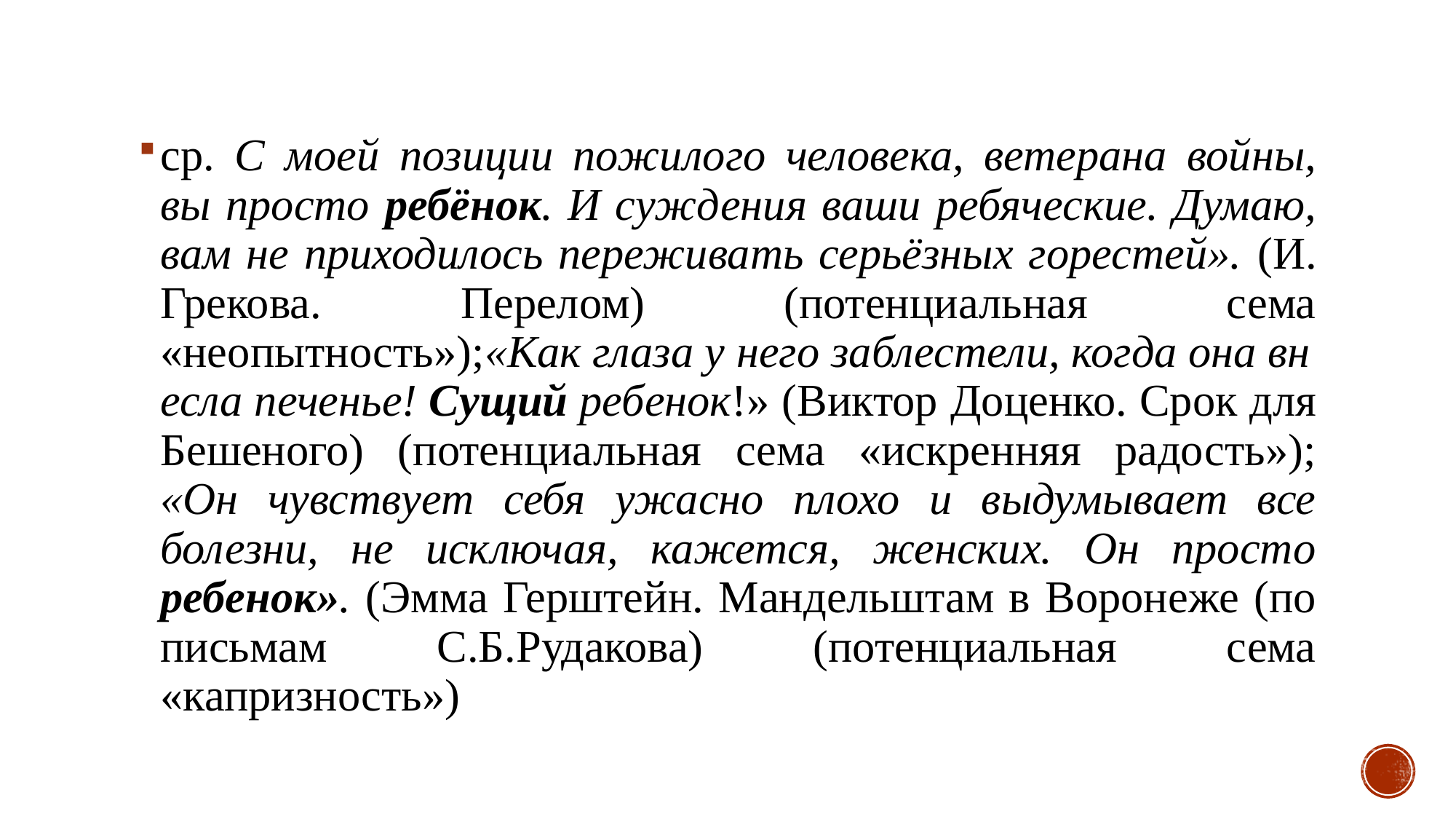

ср. С моей позиции пожилого человека, ветерана войны, вы просто ребёнок. И суждения ваши ребяческие. Думаю, вам не приходилось переживать серьёзных горестей». (И. Грекова. Перелом) (потенциальная сема «неопытность»);«Как глаза у него заблестели, когда она внесла печенье! Сущий ребенок!» (Виктор Доценко. Срок для Бешеного) (потенциальная сема «искренняя радость»); «Он чувствует себя ужасно плохо и выдумывает все болезни, не исключая, кажется, женских. Он просто ребенок». (Эмма Герштейн. Мандельштам в Воронеже (по письмам С.Б.Рудакова) (потенциальная сема «капризность»)